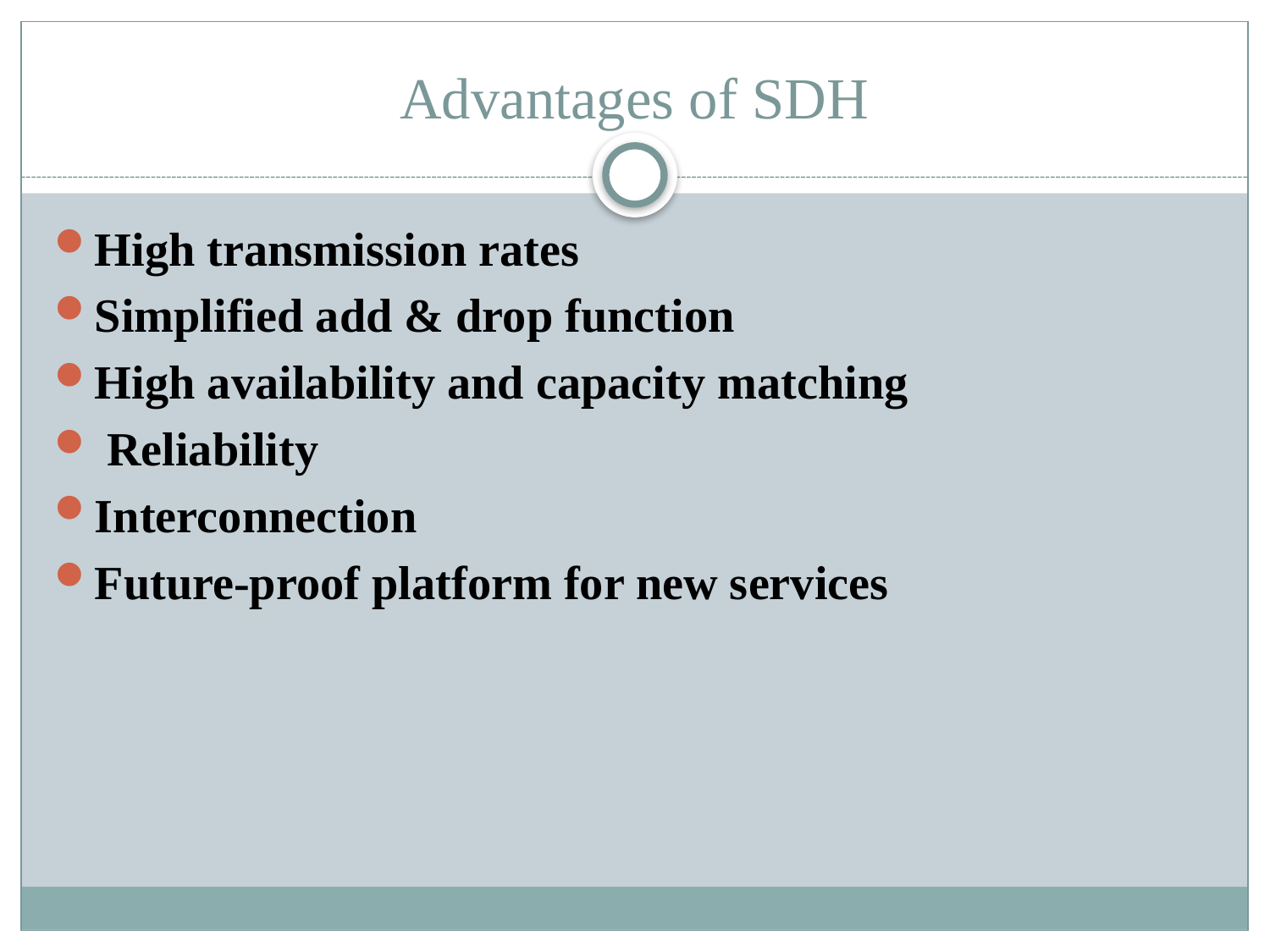

# Advantages of SDH
High transmission rates
Simplified add & drop function
High availability and capacity matching
 Reliability
Interconnection
Future-proof platform for new services